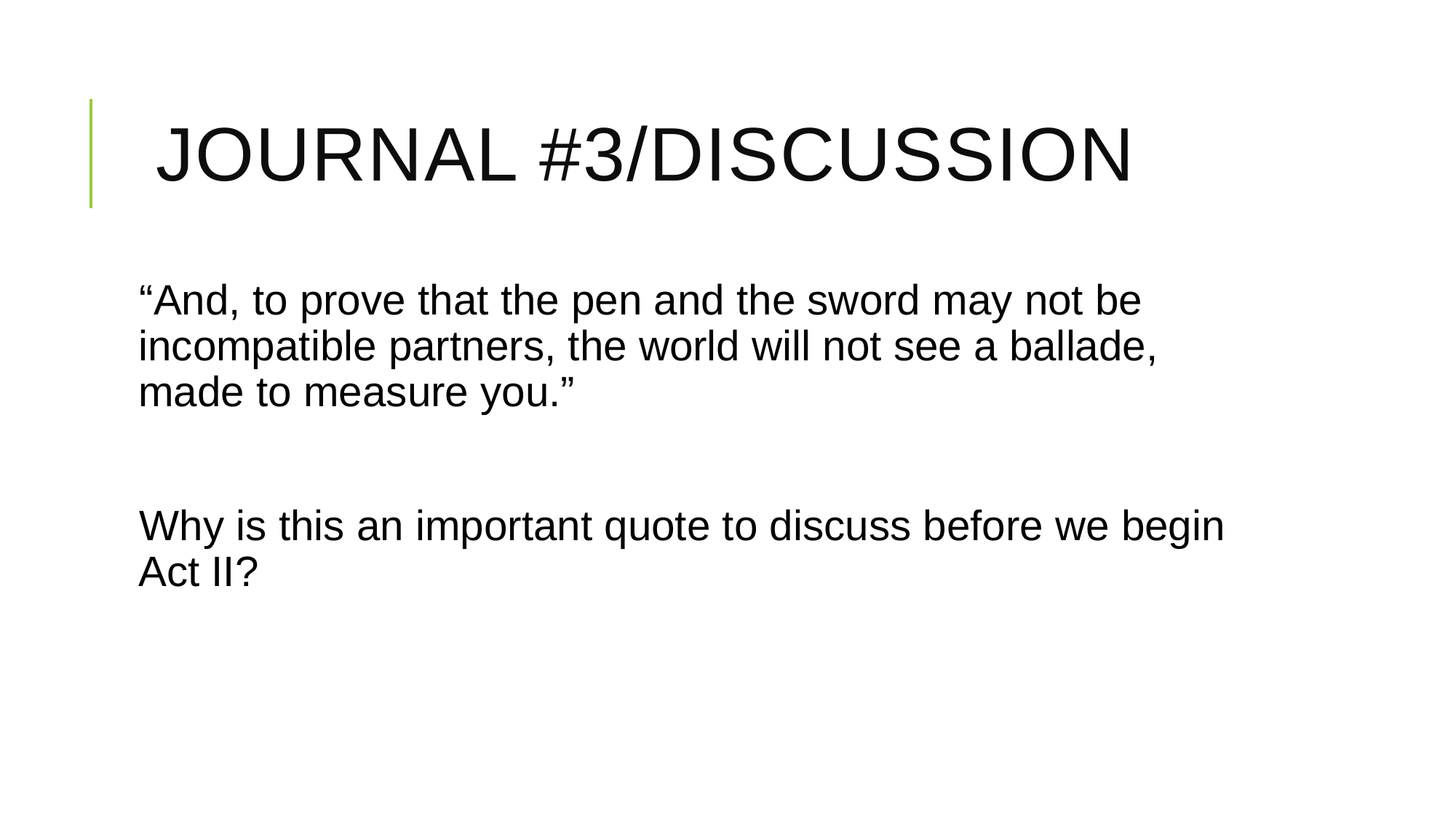

# Journal #3/Discussion
“And, to prove that the pen and the sword may not be incompatible partners, the world will not see a ballade, made to measure you.”

Why is this an important quote to discuss before we begin Act II?